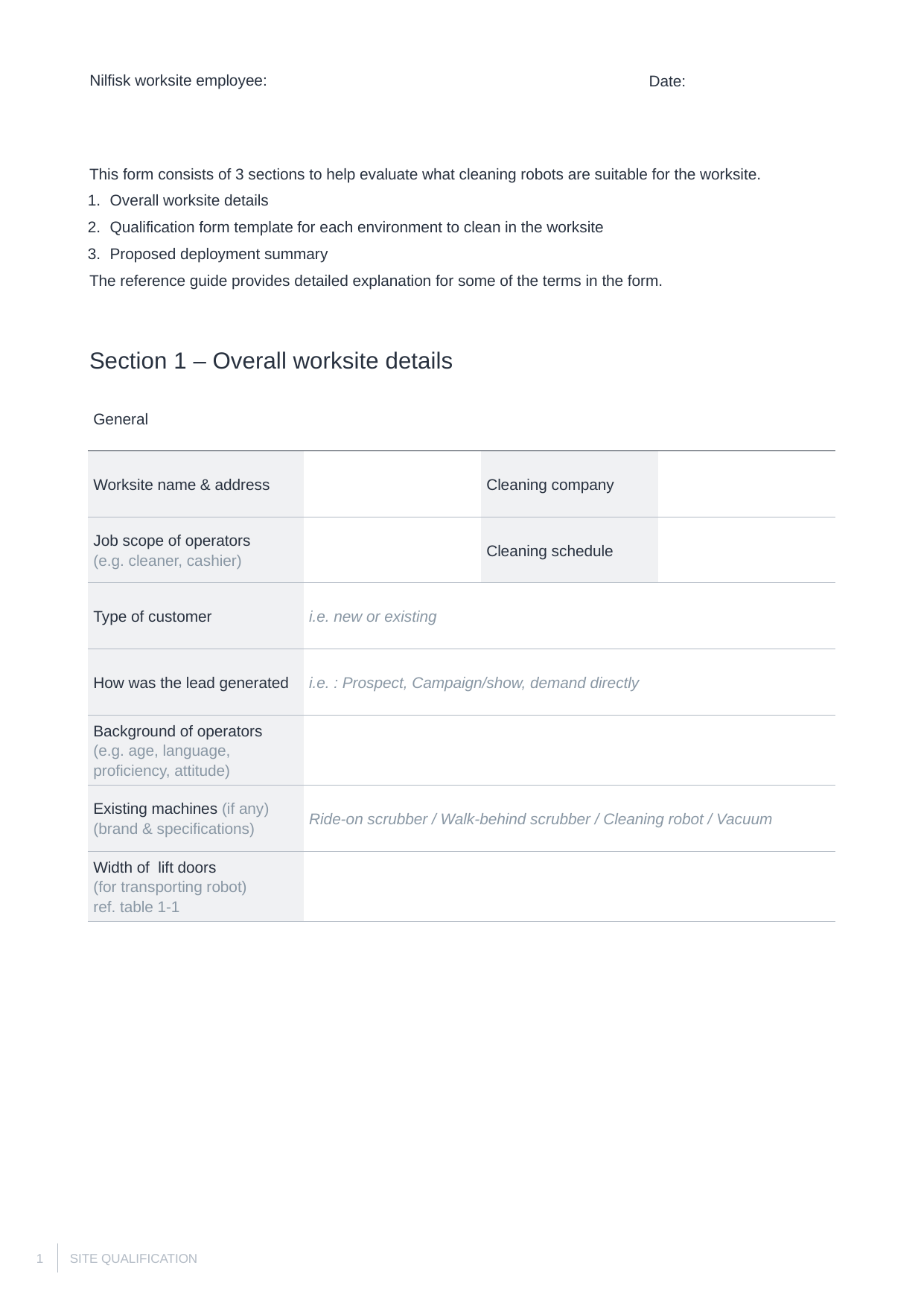

Nilfisk worksite employee:
Date:
This form consists of 3 sections to help evaluate what cleaning robots are suitable for the worksite.
Overall worksite details
Qualification form template for each environment to clean in the worksite
Proposed deployment summary
The reference guide provides detailed explanation for some of the terms in the form.
Section 1 – Overall worksite details
| General |  |  |  |
| --- | --- | --- | --- |
| Worksite name & address |  | Cleaning company |  |
| Job scope of operators (e.g. cleaner, cashier) |  | Cleaning schedule |  |
| Type of customer | i.e. new or existing |  |  |
| How was the lead generated | i.e. : Prospect, Campaign/show, demand directly |  |  |
| Background of operators (e.g. age, language, proficiency, attitude) |  |  |  |
| Existing machines (if any) (brand & specifications) | Ride-on scrubber / Walk-behind scrubber / Cleaning robot / Vacuum |  |  |
| Width of lift doors (for transporting robot) ref. table 1-1 |  |  |  |
SITE QUALIFICATION
1